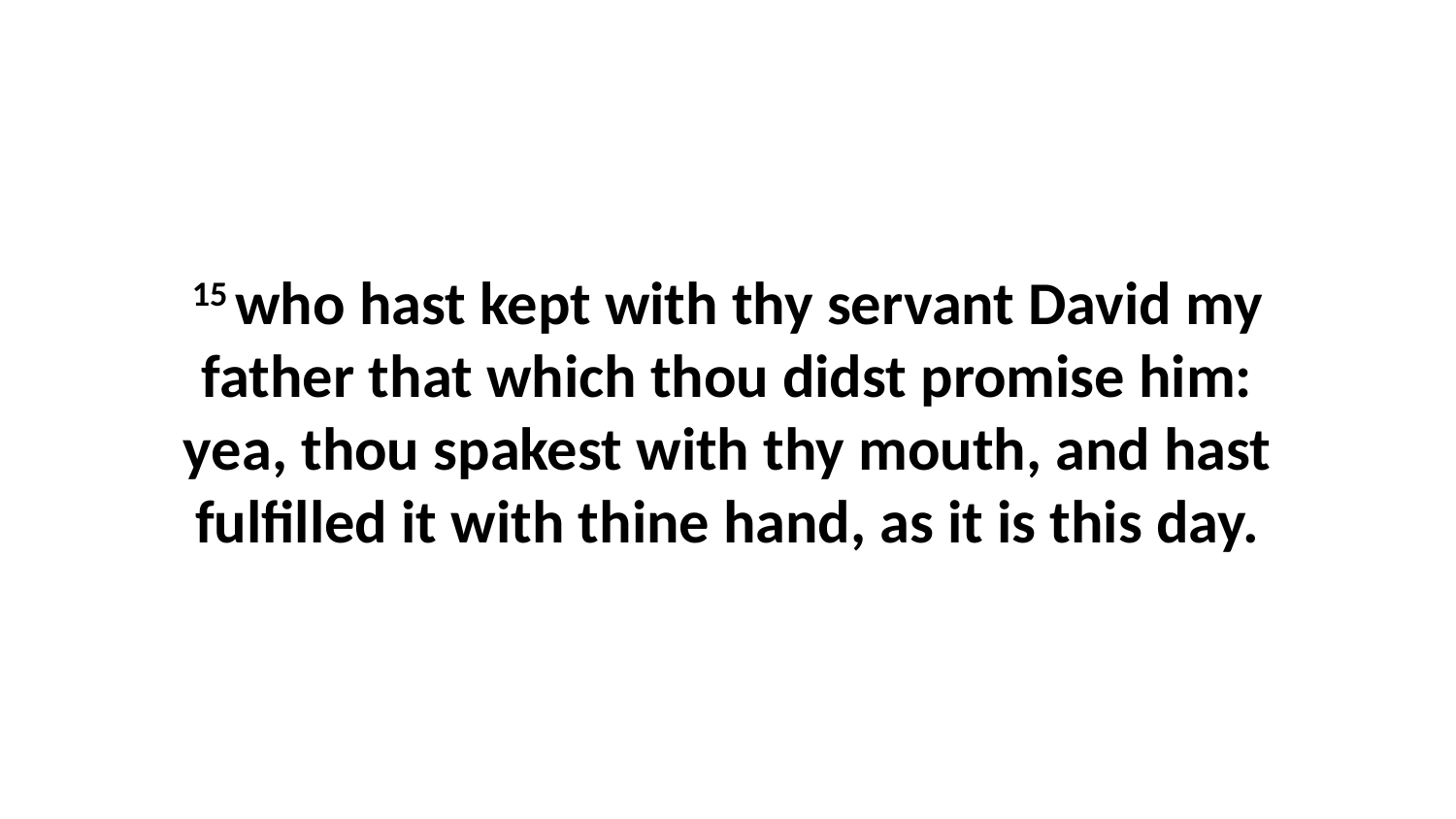

15 who hast kept with thy servant David my father that which thou didst promise him: yea, thou spakest with thy mouth, and hast fulfilled it with thine hand, as it is this day.